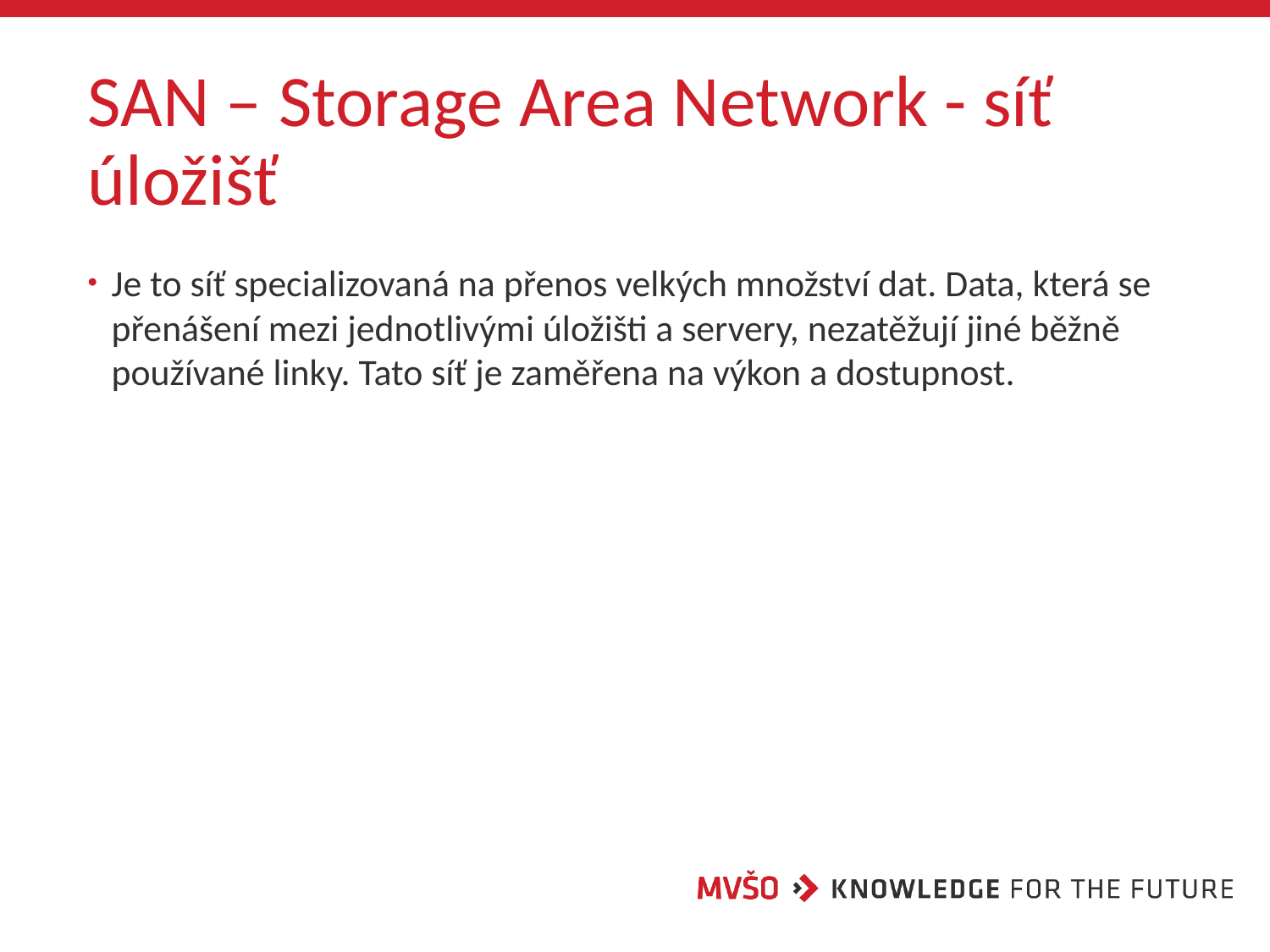

# SAN – Storage Area Network - síť úložišť
Je to síť specializovaná na přenos velkých množství dat. Data, která se přenášení mezi jednotlivými úložišti a servery, nezatěžují jiné běžně používané linky. Tato síť je zaměřena na výkon a dostupnost.